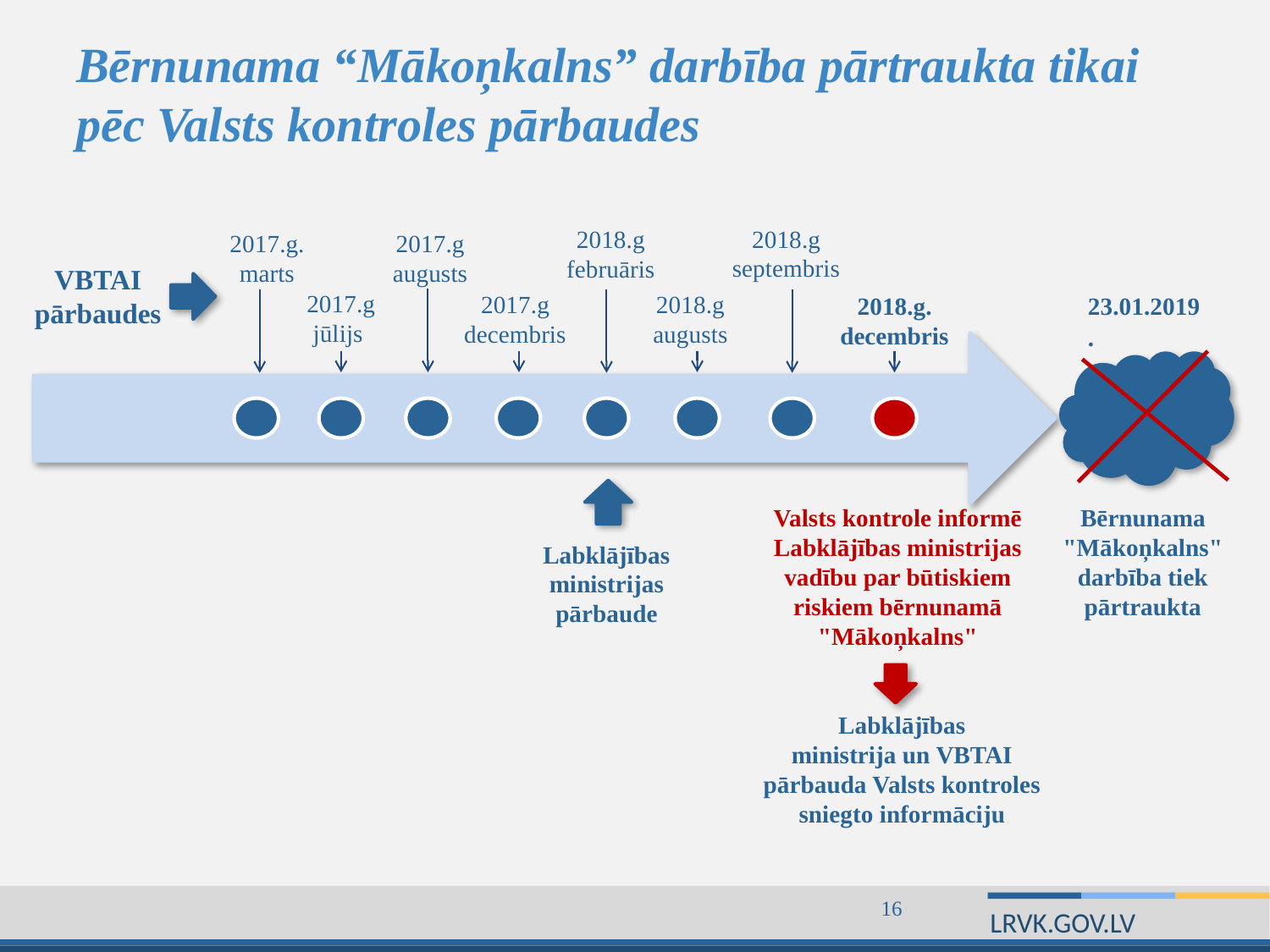

# Bērnunama “Mākoņkalns” darbība pārtraukta tikai pēc Valsts kontroles pārbaudes

2018.g septembris
2018.g februāris
2017.g. marts
2017.g augusts
VBTAI
pārbaudes

2017.g jūlijs
23.01.2019.
2018.g augusts
2017.g decembris
2018.g. decembris

Valsts kontrole informē Labklājības ministrijas vadību par būtiskiem riskiem bērnunamā "Mākoņkalns"
Bērnunama "Mākoņkalns" darbība tiek pārtraukta
Labklājības ministrijas pārbaude

Labklājības ministrija un VBTAI pārbauda Valsts kontroles sniegto informāciju
16